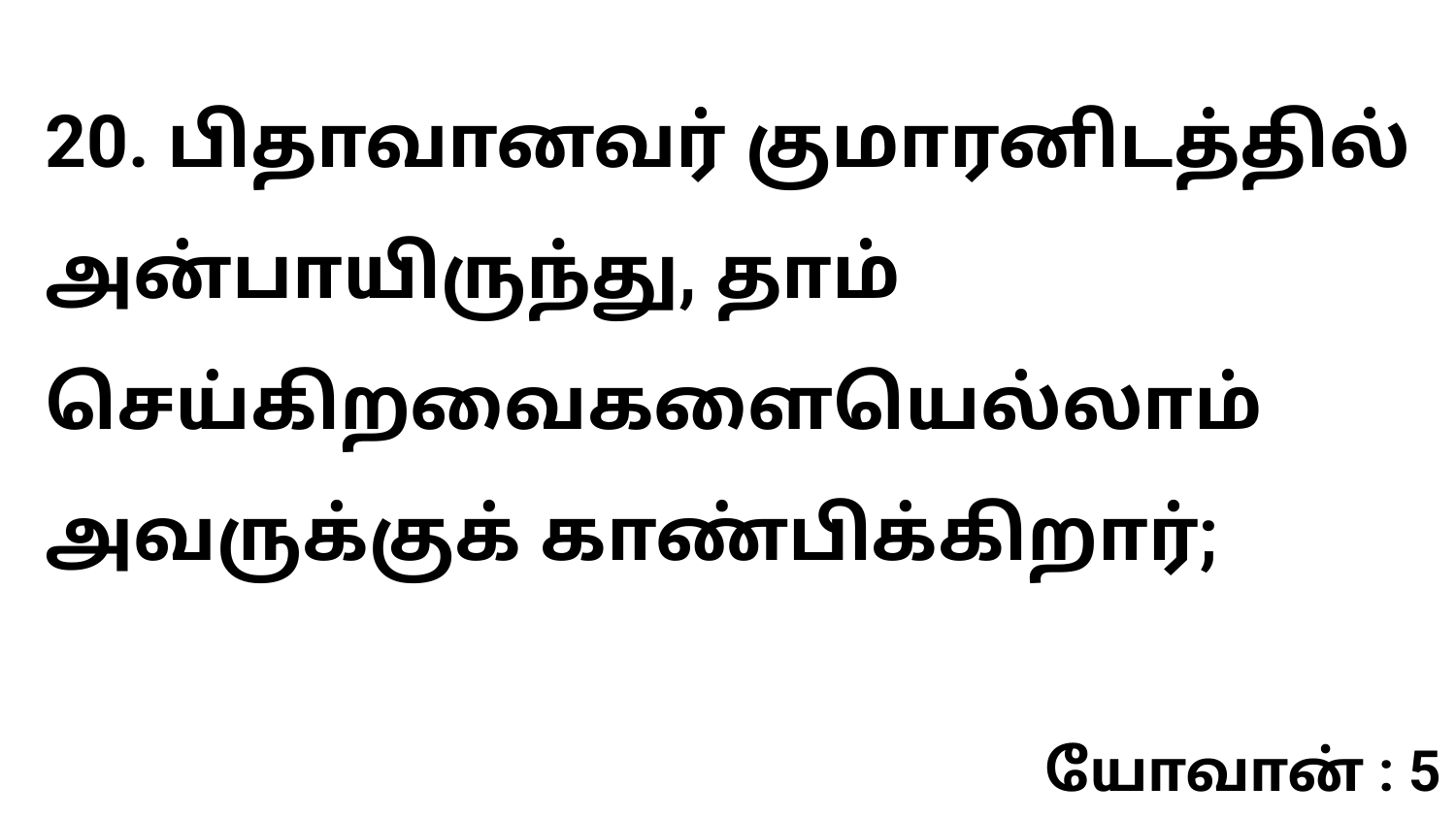

20. பிதாவானவர் குமாரனிடத்தில் அன்பாயிருந்து, தாம் செய்கிறவைகளையெல்லாம் அவருக்குக் காண்பிக்கிறார்;
யோவான் : 5